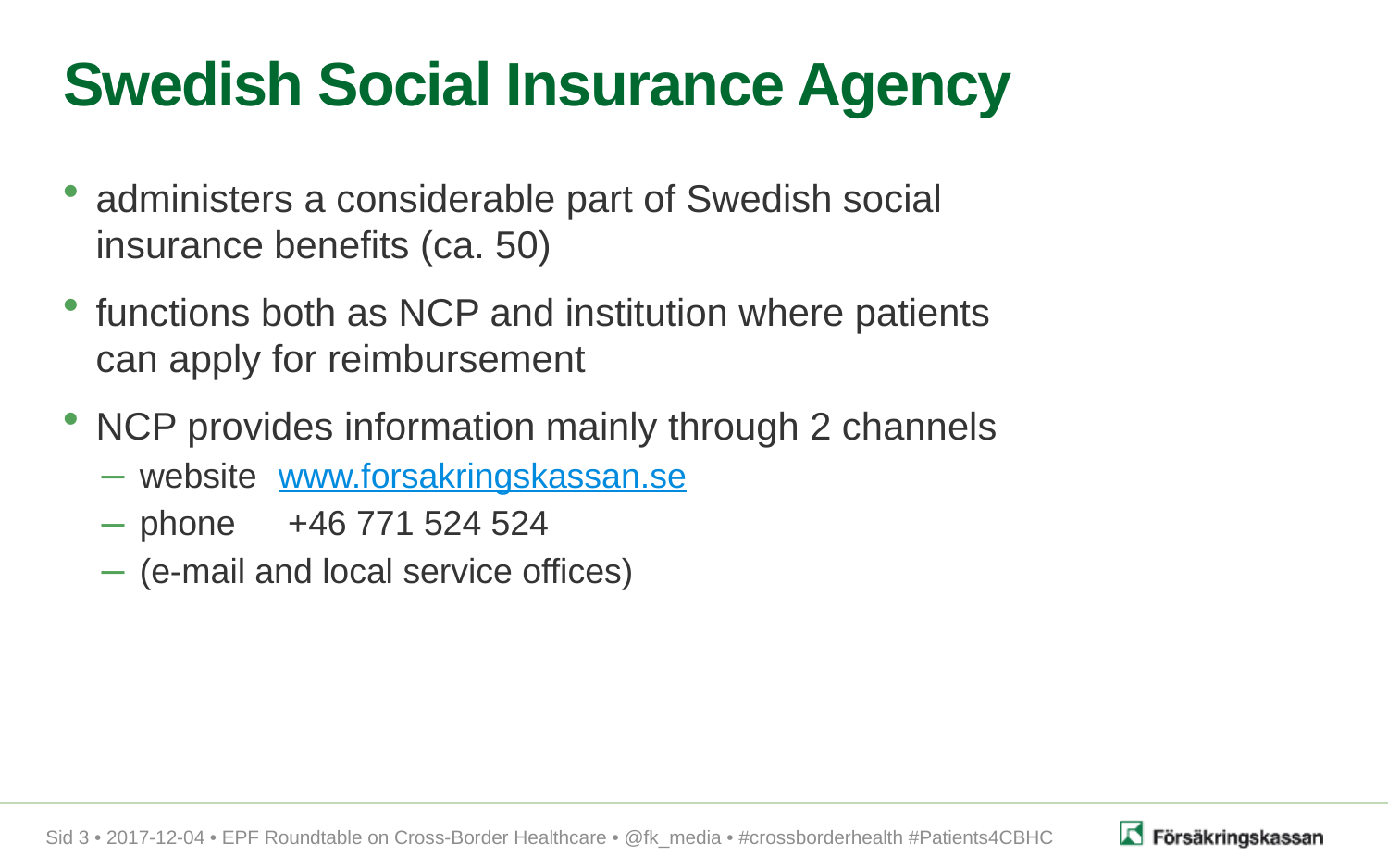

# Swedish Social Insurance Agency
administers a considerable part of Swedish social insurance benefits (ca. 50)
functions both as NCP and institution where patients can apply for reimbursement
NCP provides information mainly through 2 channels
website 	www.forsakringskassan.se
phone	 +46 771 524 524
(e-mail and local service offices)